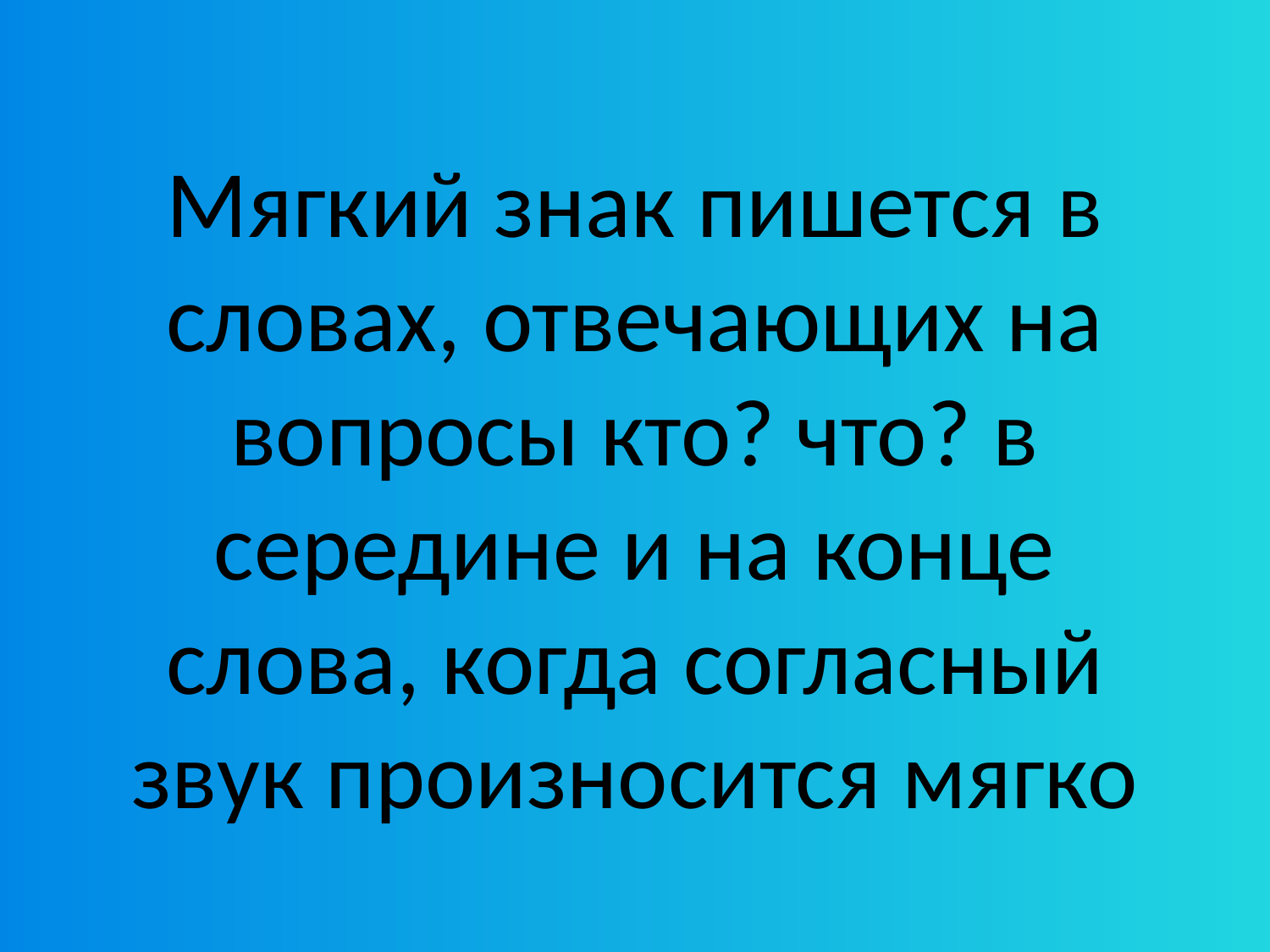

Мягкий знак пишется в словах, отвечающих на вопросы кто? что? в середине и на конце слова, когда согласный звук произносится мягко